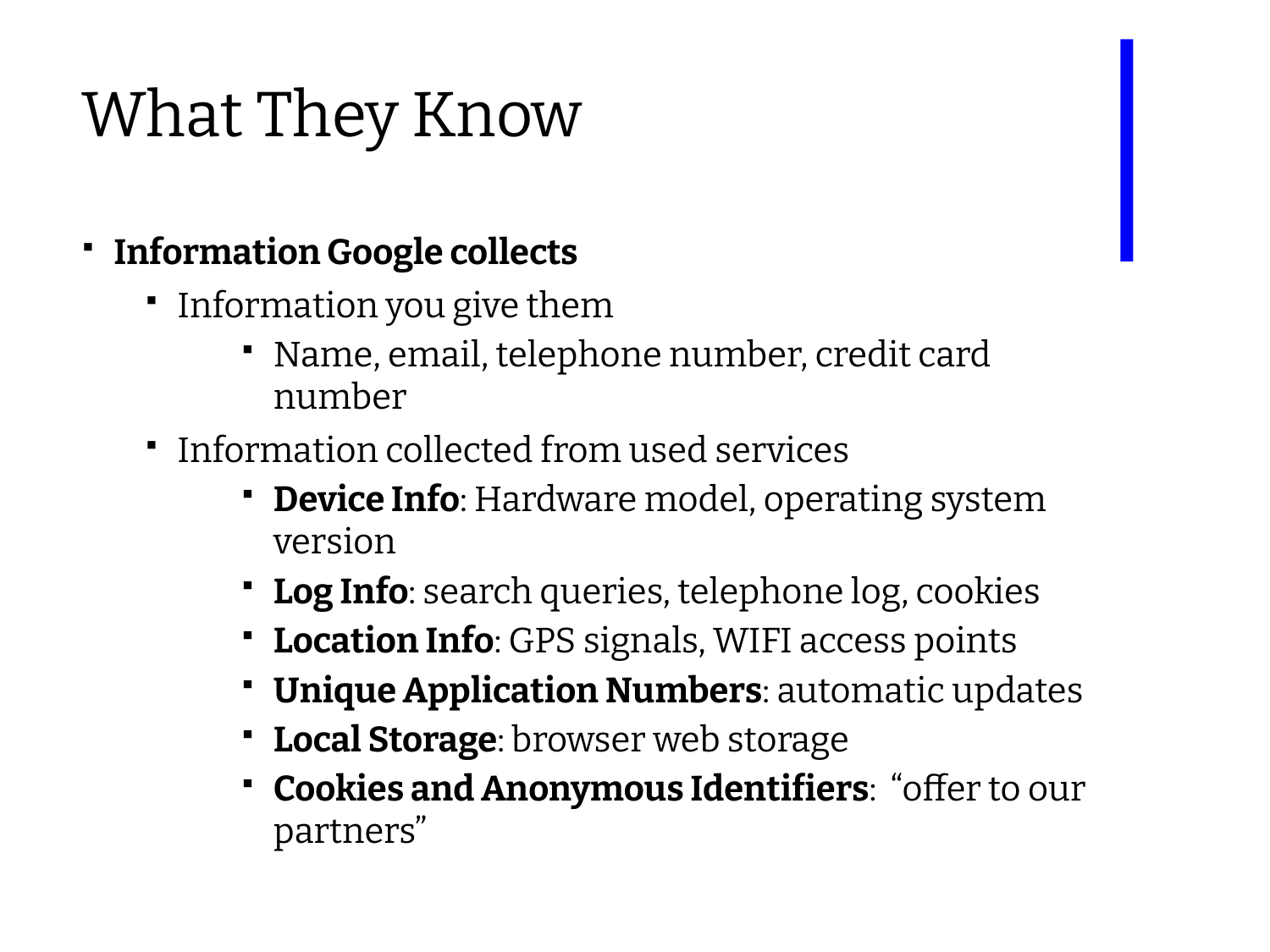

# What They Know
Information Google collects
Information you give them
Name, email, telephone number, credit card number
Information collected from used services
Device Info: Hardware model, operating system version
Log Info: search queries, telephone log, cookies
Location Info: GPS signals, WIFI access points
Unique Application Numbers: automatic updates
Local Storage: browser web storage
Cookies and Anonymous Identifiers:  “offer to our partners”